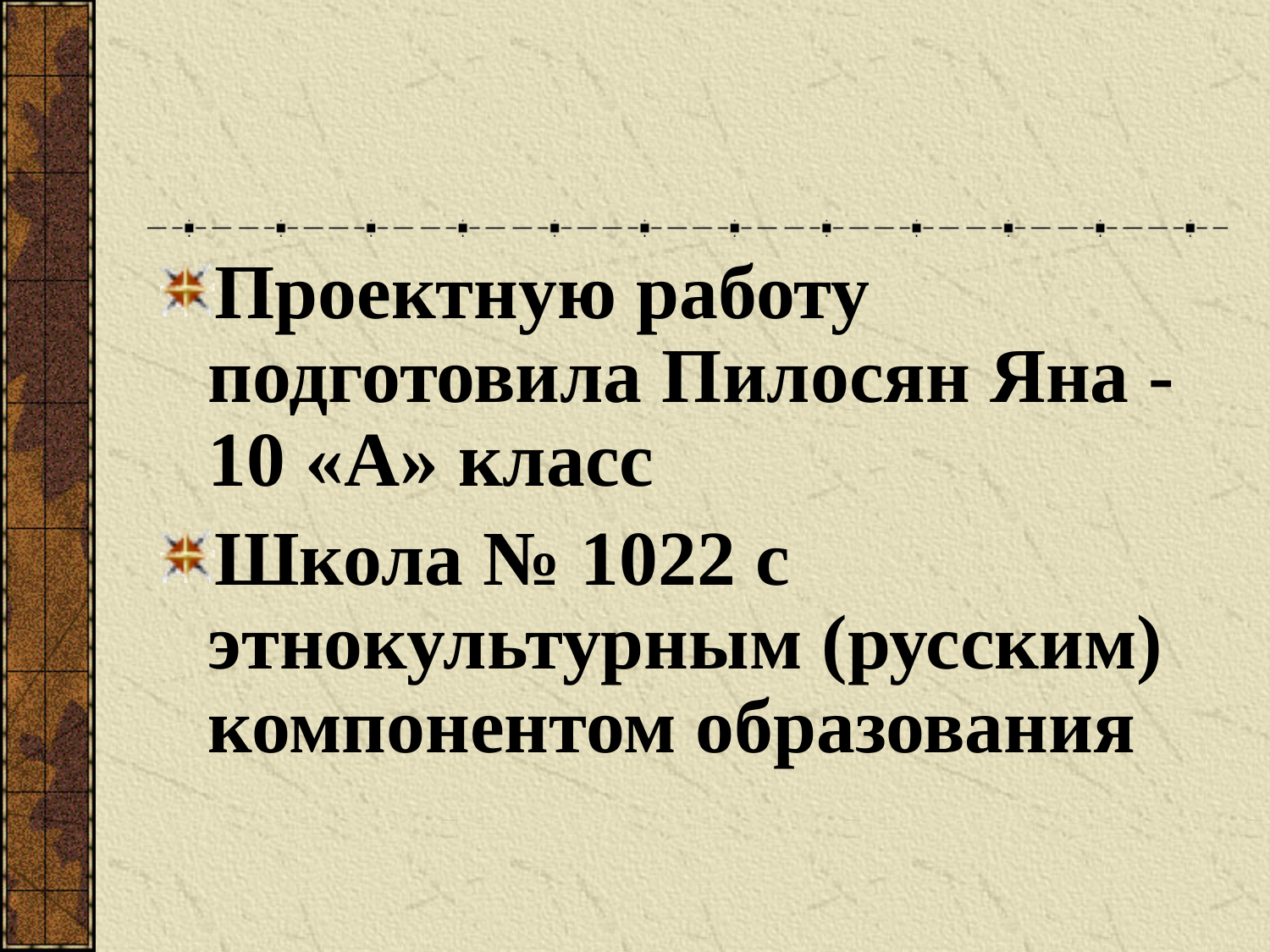

#
Проектную работу подготовила Пилосян Яна -  10 «А» класс
Школа № 1022 с этнокультурным (русским) компонентом образования